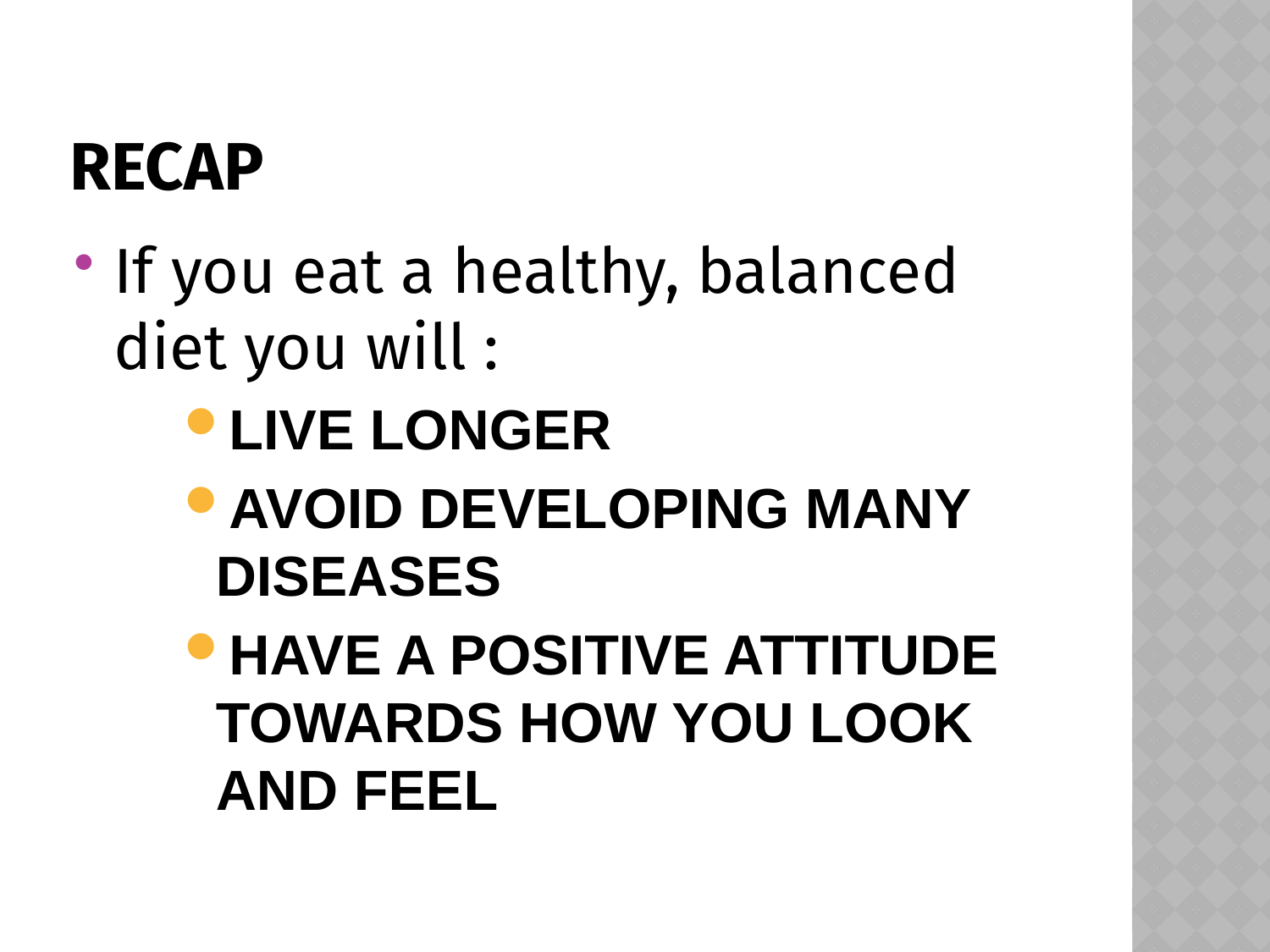

# Recap
If you eat a healthy, balanced diet you will :
LIVE LONGER
AVOID DEVELOPING MANY DISEASES
HAVE A POSITIVE ATTITUDE TOWARDS HOW YOU LOOK AND FEEL